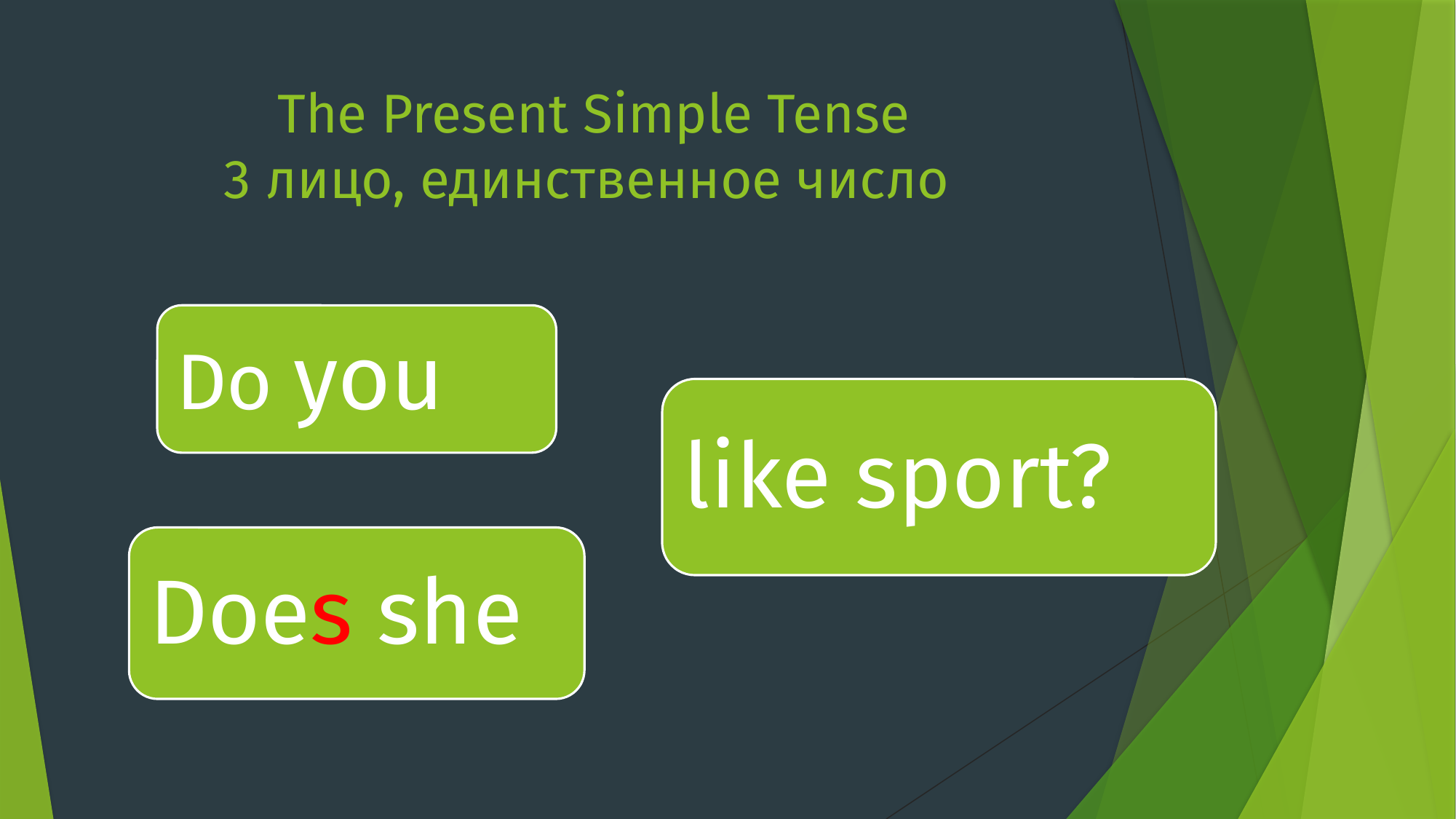

# The Present Simple Tense 3 лицо, единственное число
Do you
like sport?
Does she